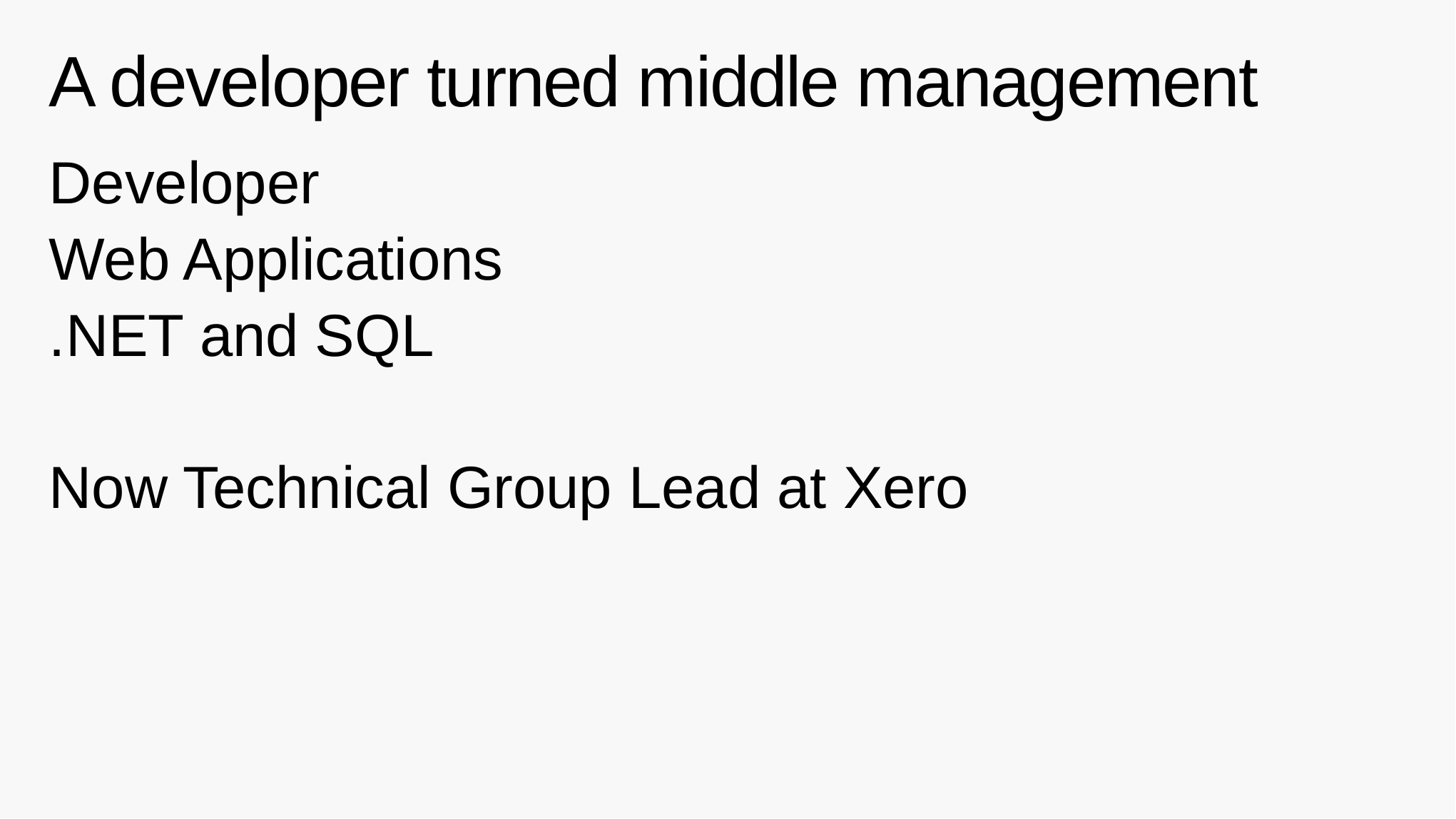

# A developer turned middle management
Developer
Web Applications
.NET and SQL

Now Technical Group Lead at Xero